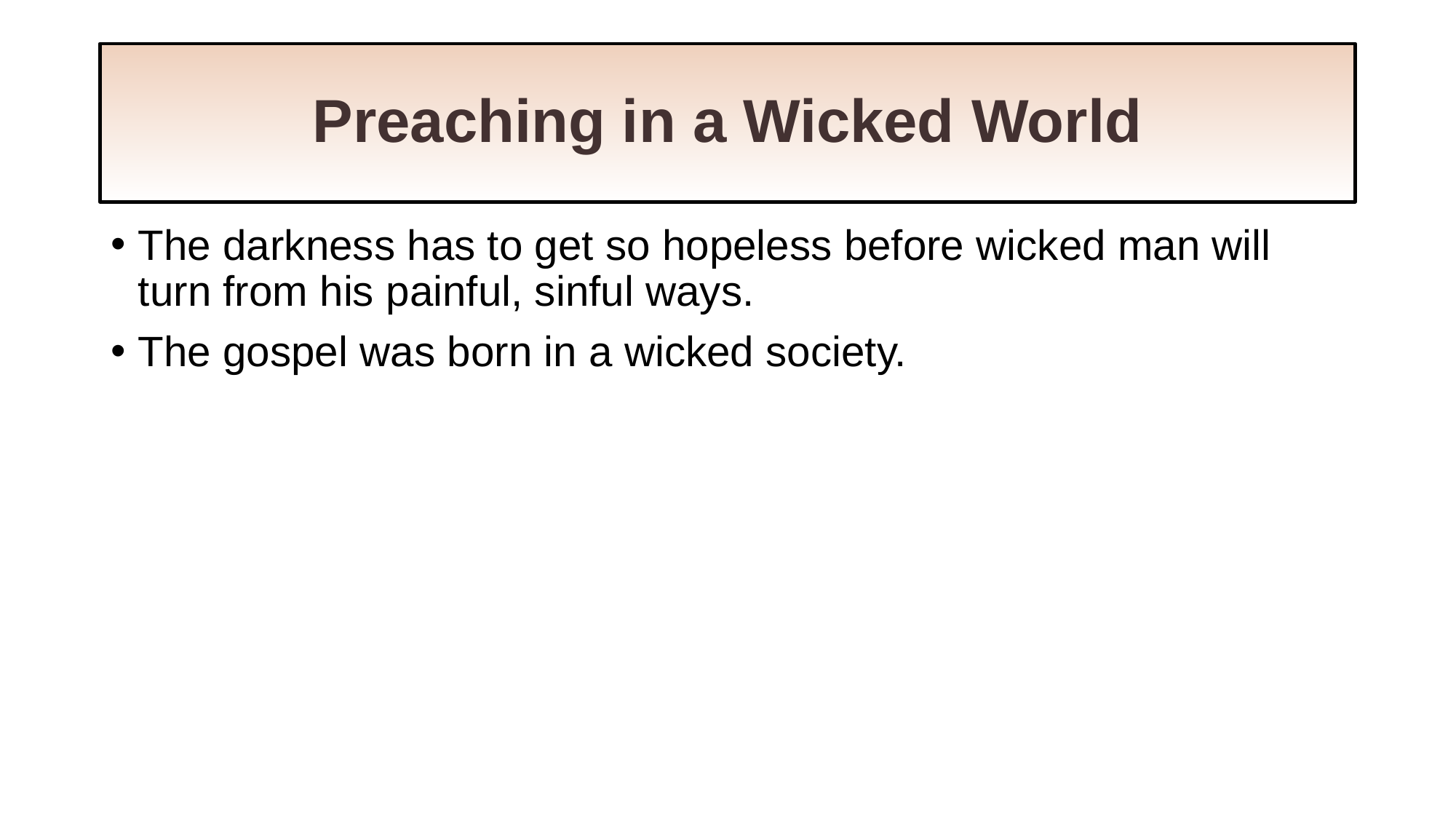

# Preaching in a Wicked World
The darkness has to get so hopeless before wicked man will turn from his painful, sinful ways.
The gospel was born in a wicked society.